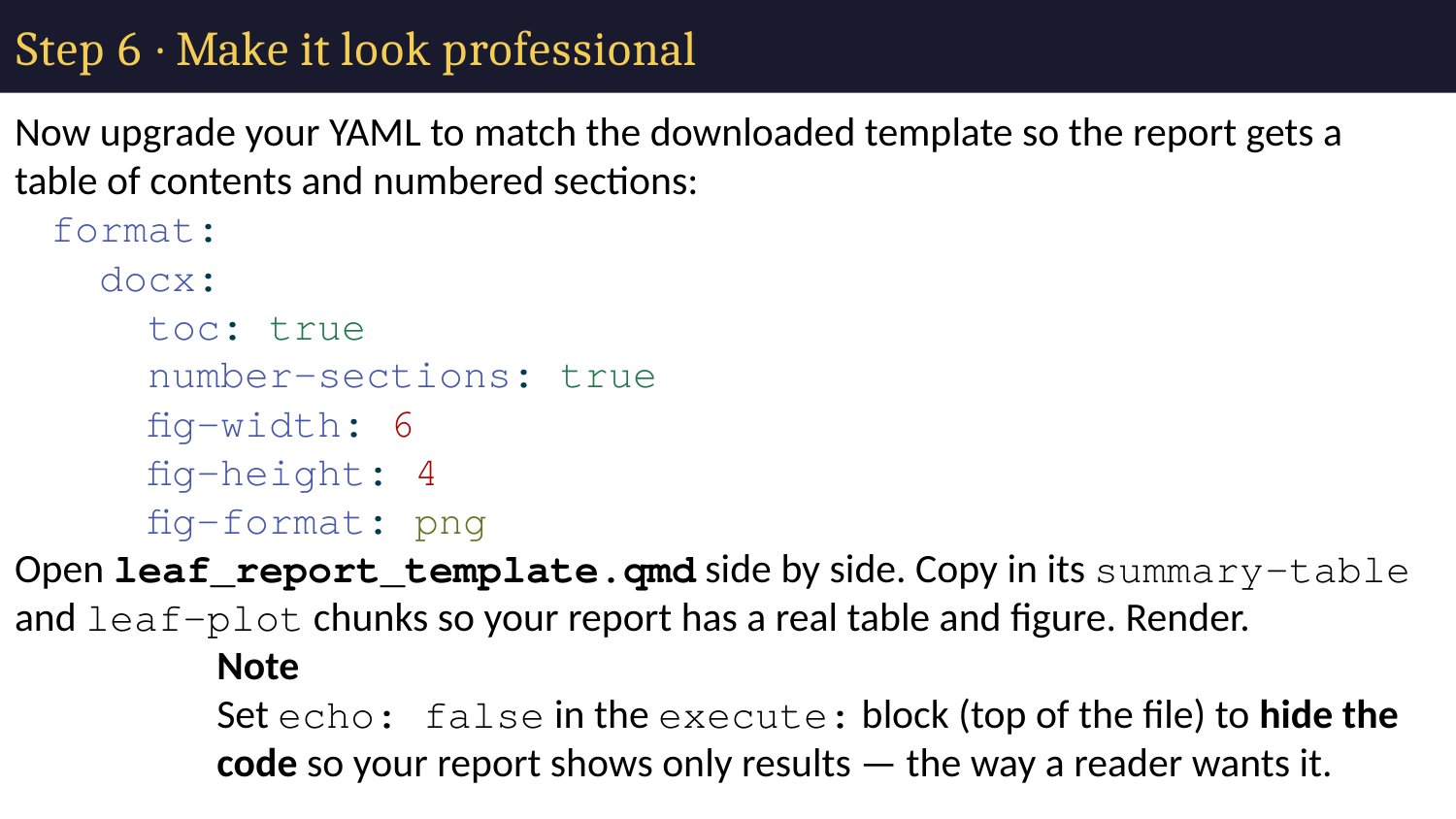

# Step 6 · Make it look professional
Now upgrade your YAML to match the downloaded template so the report gets a table of contents and numbered sections:
format:
  docx:
    toc: true
    number-sections: true
    fig-width: 6
    fig-height: 4
    fig-format: png
Open leaf_report_template.qmd side by side. Copy in its summary-table and leaf-plot chunks so your report has a real table and figure. Render.
Note
Set echo: false in the execute: block (top of the file) to hide the code so your report shows only results — the way a reader wants it.